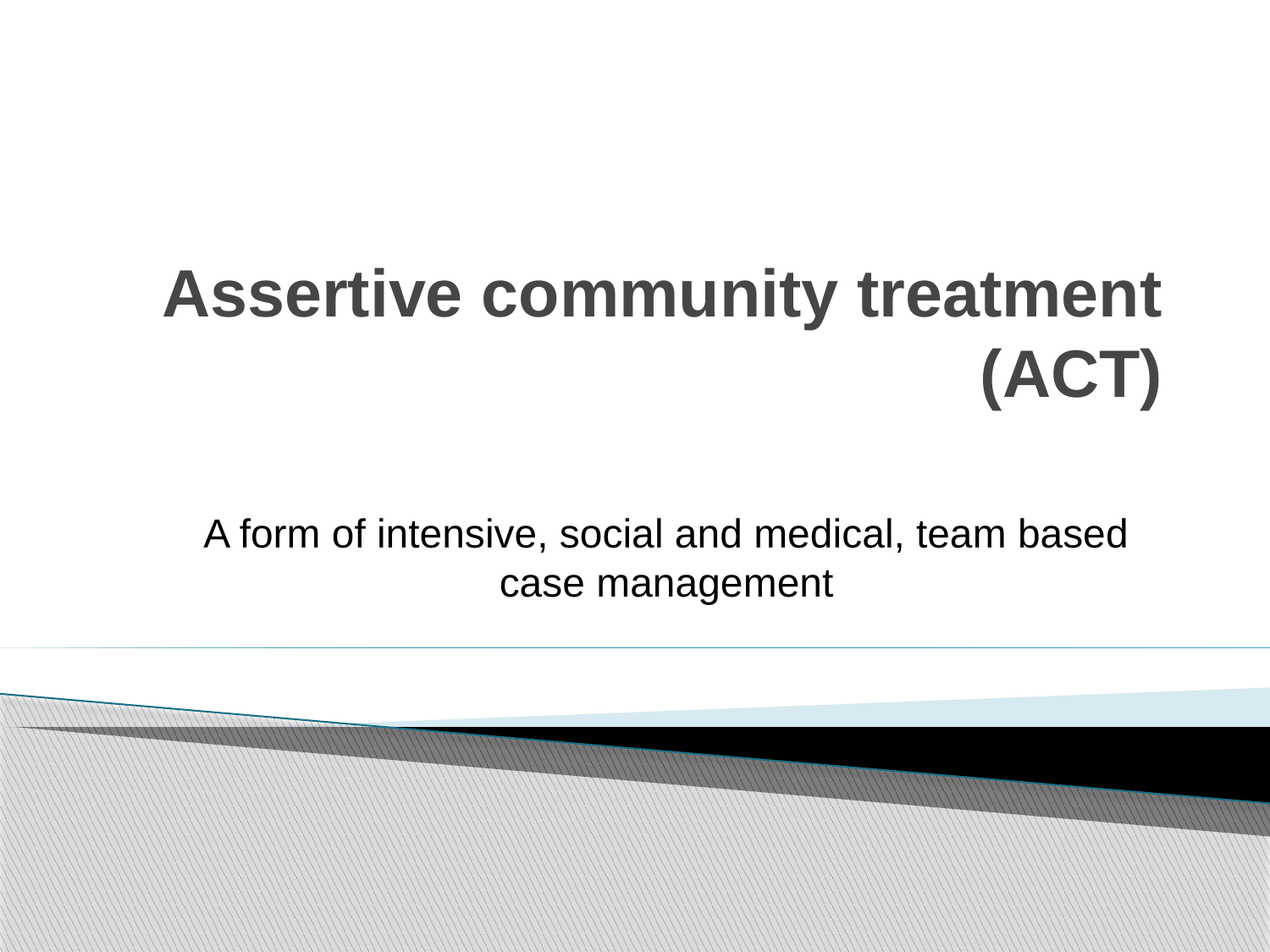

# Assertive community treatment (ACT)
A form of intensive, social and medical, team based case management